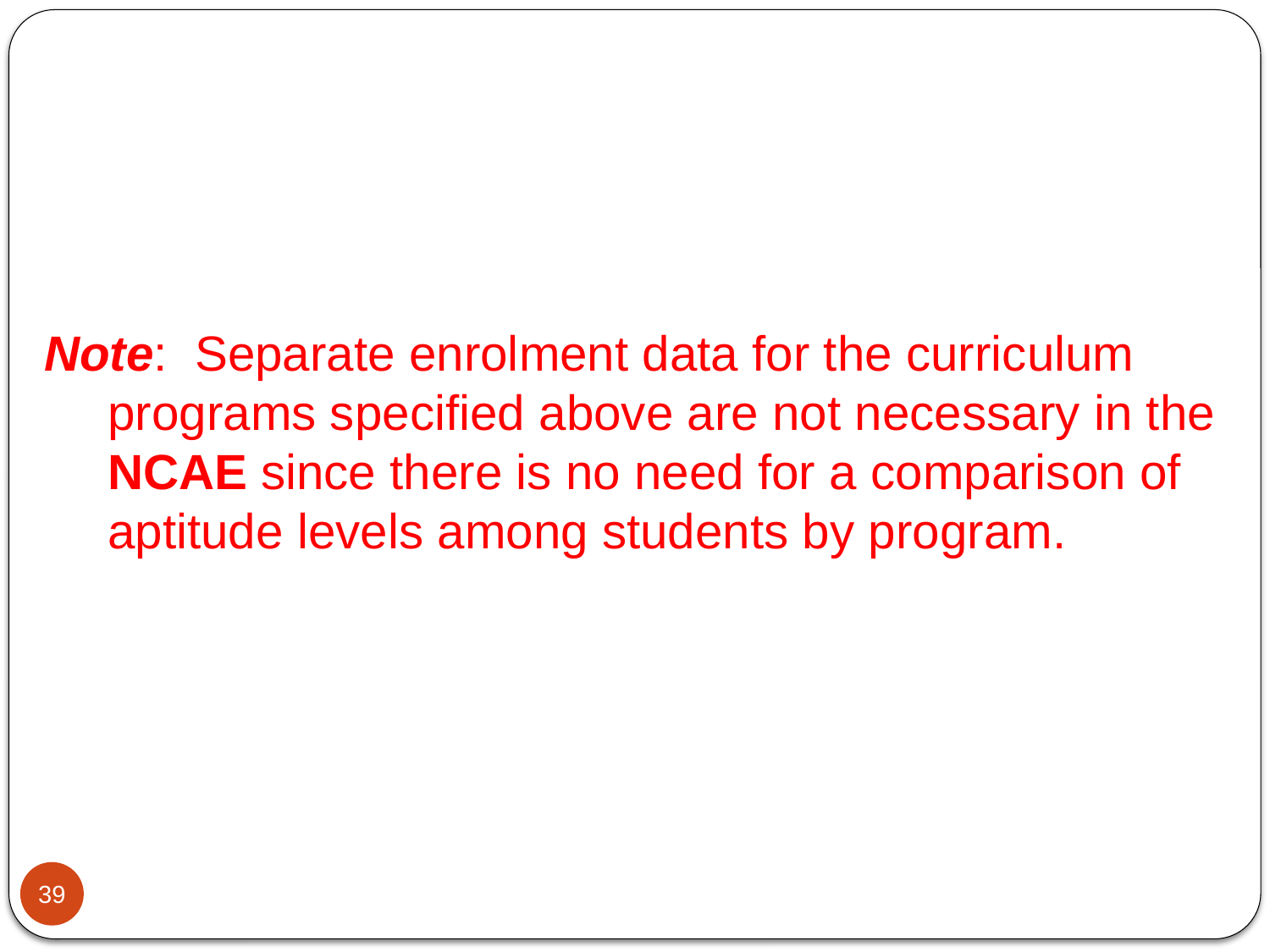

Note:  Separate enrolment data for the curriculum programs specified above are not necessary in the NCAE since there is no need for a comparison of aptitude levels among students by program.
39